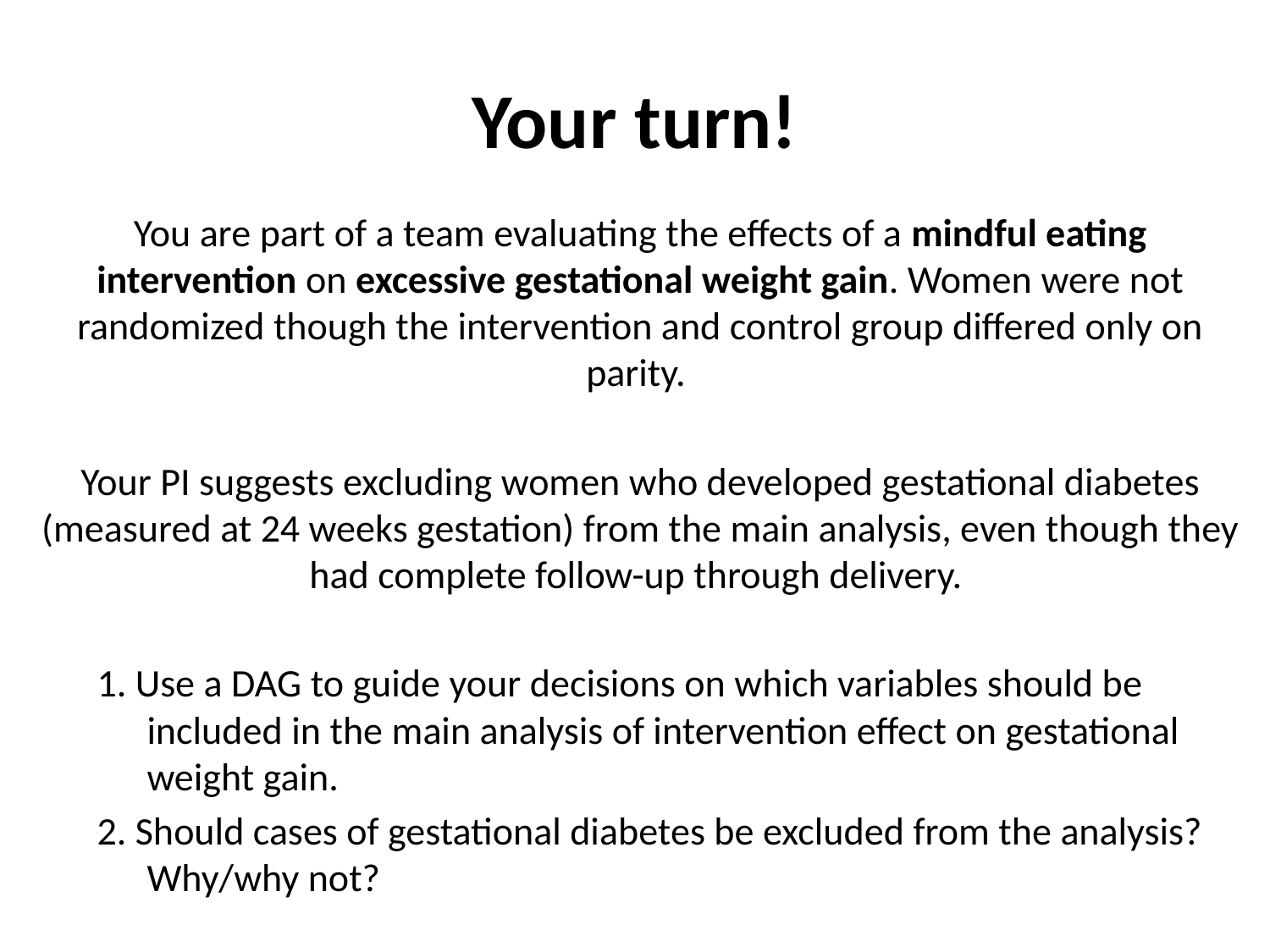

# Your turn!
You are part of a team evaluating the effects of a mindful eating intervention on excessive gestational weight gain. Women were not randomized though the intervention and control group differed only on parity.

Your PI suggests excluding women who developed gestational diabetes (measured at 24 weeks gestation) from the main analysis, even though they had complete follow-up through delivery.

1. Use a DAG to guide your decisions on which variables should be included in the main analysis of intervention effect on gestational weight gain.
2. Should cases of gestational diabetes be excluded from the analysis? Why/why not?